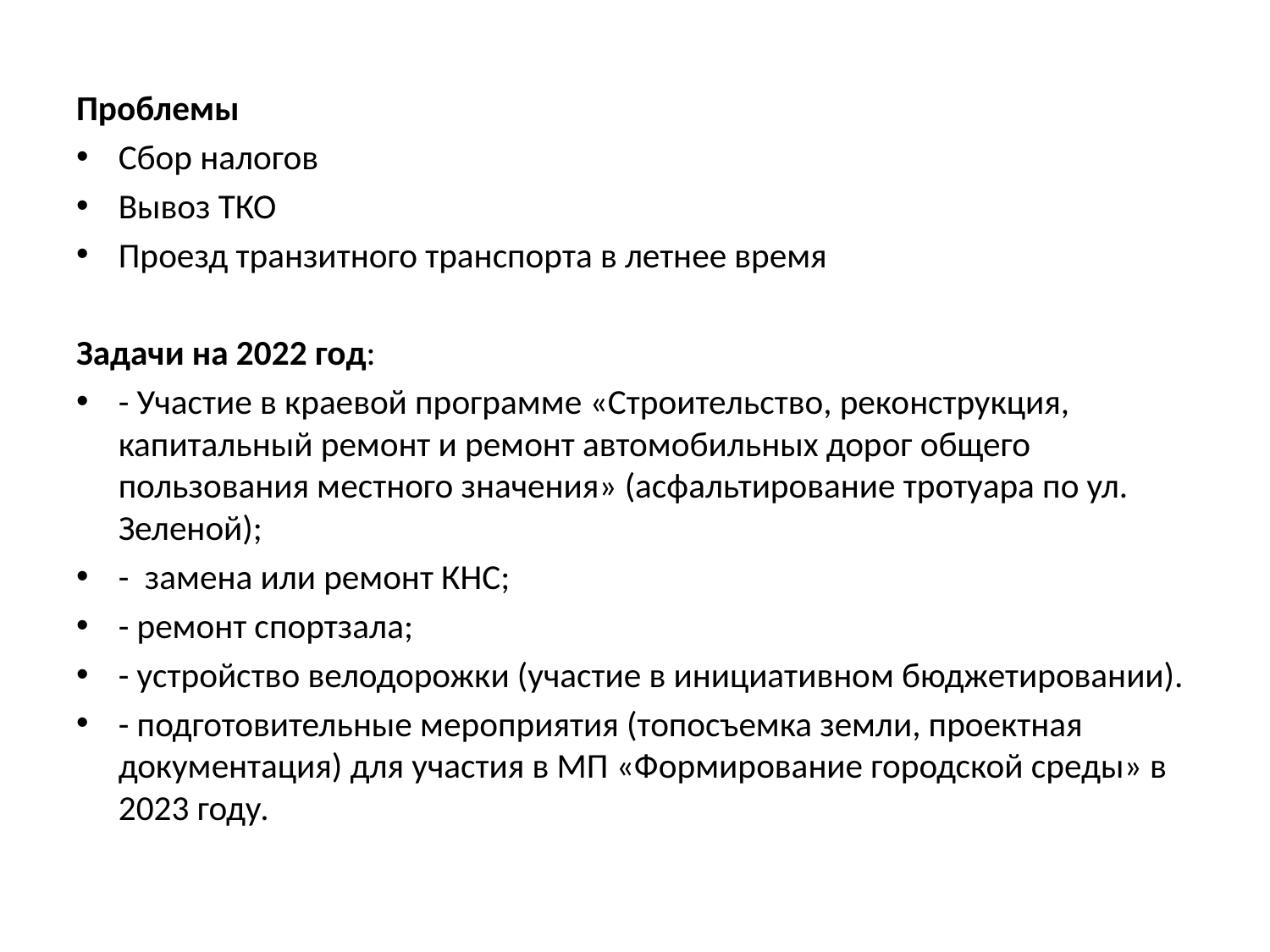

Проблемы
Сбор налогов
Вывоз ТКО
Проезд транзитного транспорта в летнее время

Задачи на 2022 год:
- Участие в краевой программе «Строительство, реконструкция, капитальный ремонт и ремонт автомобильных дорог общего пользования местного значения» (асфальтирование тротуара по ул. Зеленой);
-  замена или ремонт КНС;
- ремонт спортзала;
- устройство велодорожки (участие в инициативном бюджетировании).
- подготовительные мероприятия (топосъемка земли, проектная документация) для участия в МП «Формирование городской среды» в 2023 году.